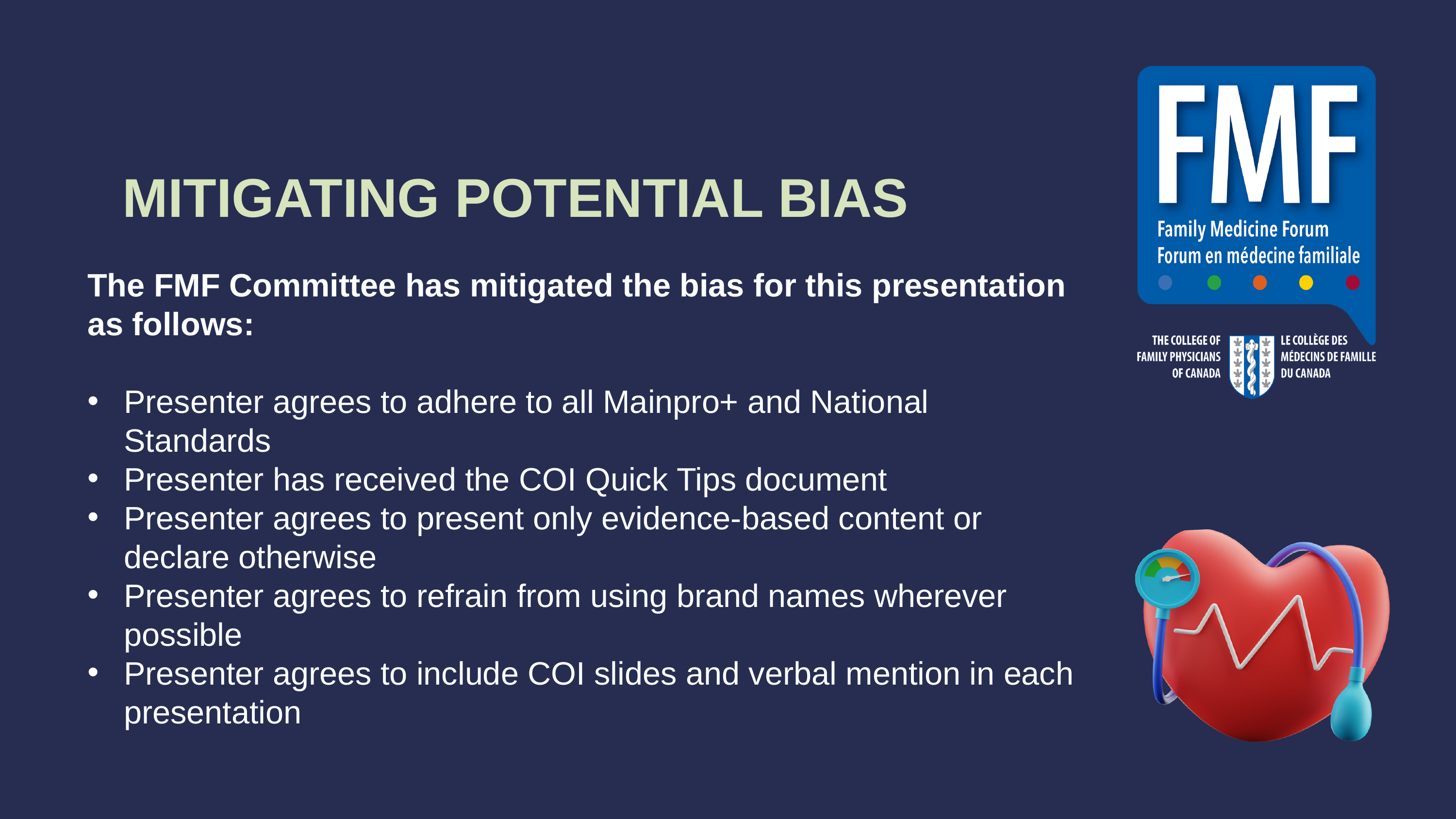

MITIGATING POTENTIAL BIAS
The FMF Committee has mitigated the bias for this presentation as follows:

Presenter agrees to adhere to all Mainpro+ and National Standards
Presenter has received the COI Quick Tips document
Presenter agrees to present only evidence-based content or declare otherwise
Presenter agrees to refrain from using brand names wherever possible
Presenter agrees to include COI slides and verbal mention in each presentation